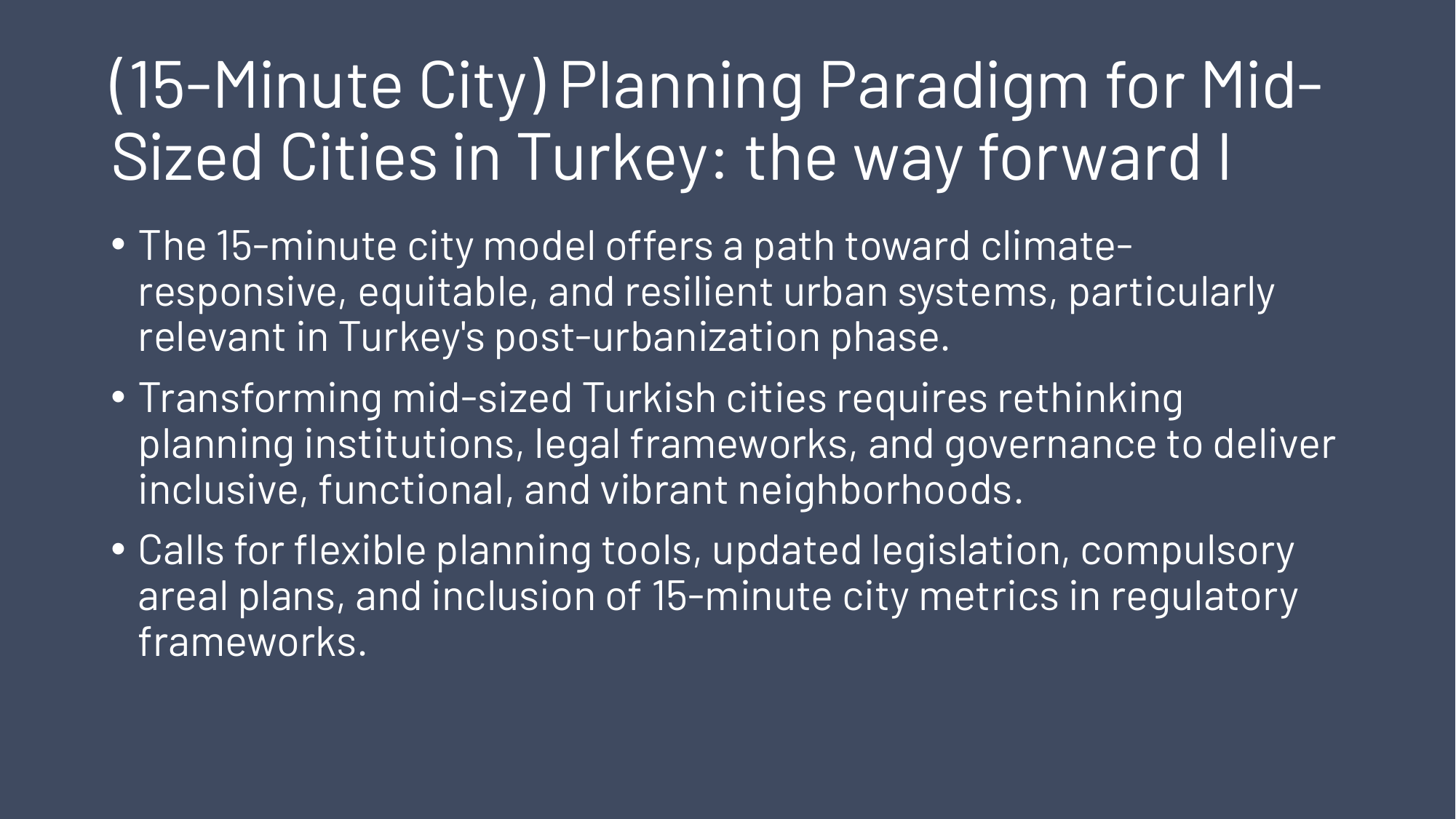

# (15-Minute City) Planning Paradigm for Mid-Sized Cities in Turkey: the way forward I
The 15-minute city model offers a path toward climate-responsive, equitable, and resilient urban systems, particularly relevant in Turkey's post-urbanization phase.
Transforming mid-sized Turkish cities requires rethinking planning institutions, legal frameworks, and governance to deliver inclusive, functional, and vibrant neighborhoods.
Calls for flexible planning tools, updated legislation, compulsory areal plans, and inclusion of 15-minute city metrics in regulatory frameworks.